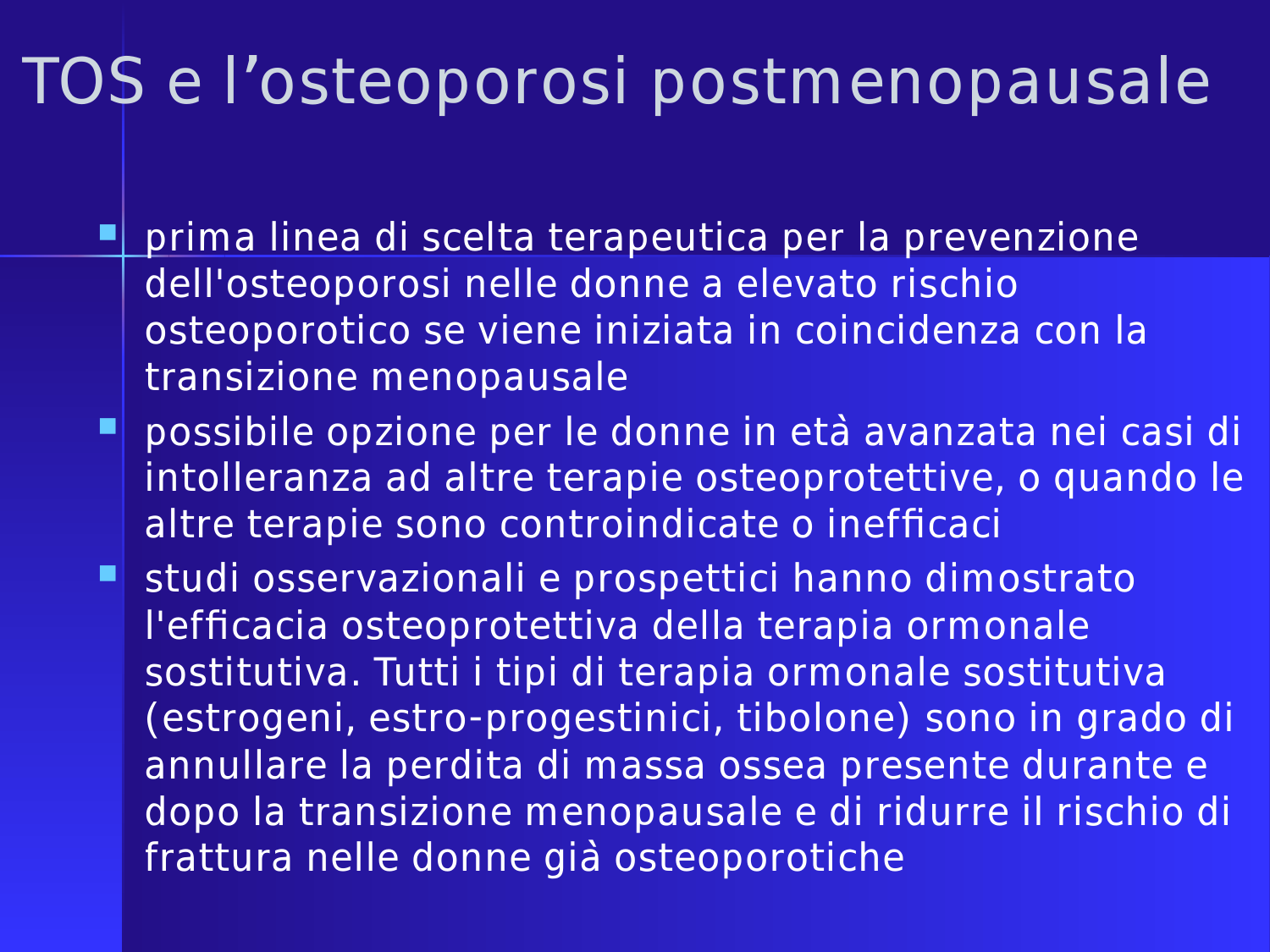

# TOS e l’osteoporosi postmenopausale
prima linea di scelta terapeutica per la prevenzione dell'osteoporosi nelle donne a elevato rischio osteoporotico se viene iniziata in coincidenza con la transizione menopausale
possibile opzione per le donne in età avanzata nei casi di intolleranza ad altre terapie osteoprotettive, o quando le altre terapie sono controindicate o inefficaci
studi osservazionali e prospettici hanno dimostrato l'efficacia osteoprotettiva della terapia ormonale sostitutiva. Tutti i tipi di terapia ormonale sostitutiva (estrogeni, estro-progestinici, tibolone) sono in grado di annullare la perdita di massa ossea presente durante e dopo la transizione menopausale e di ridurre il rischio di frattura nelle donne già osteoporotiche